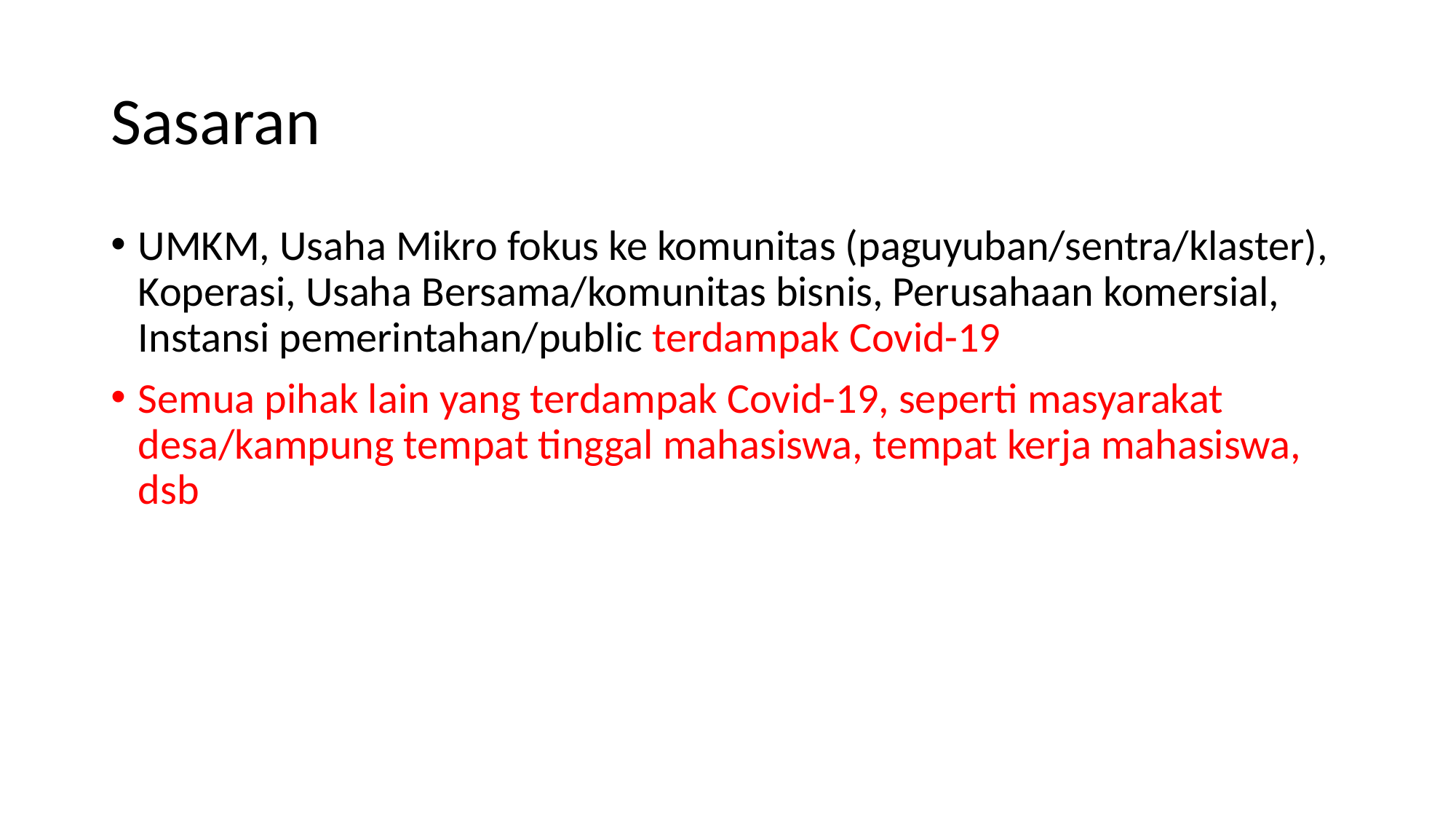

# Sasaran
UMKM, Usaha Mikro fokus ke komunitas (paguyuban/sentra/klaster), Koperasi, Usaha Bersama/komunitas bisnis, Perusahaan komersial, Instansi pemerintahan/public terdampak Covid-19
Semua pihak lain yang terdampak Covid-19, seperti masyarakat desa/kampung tempat tinggal mahasiswa, tempat kerja mahasiswa, dsb